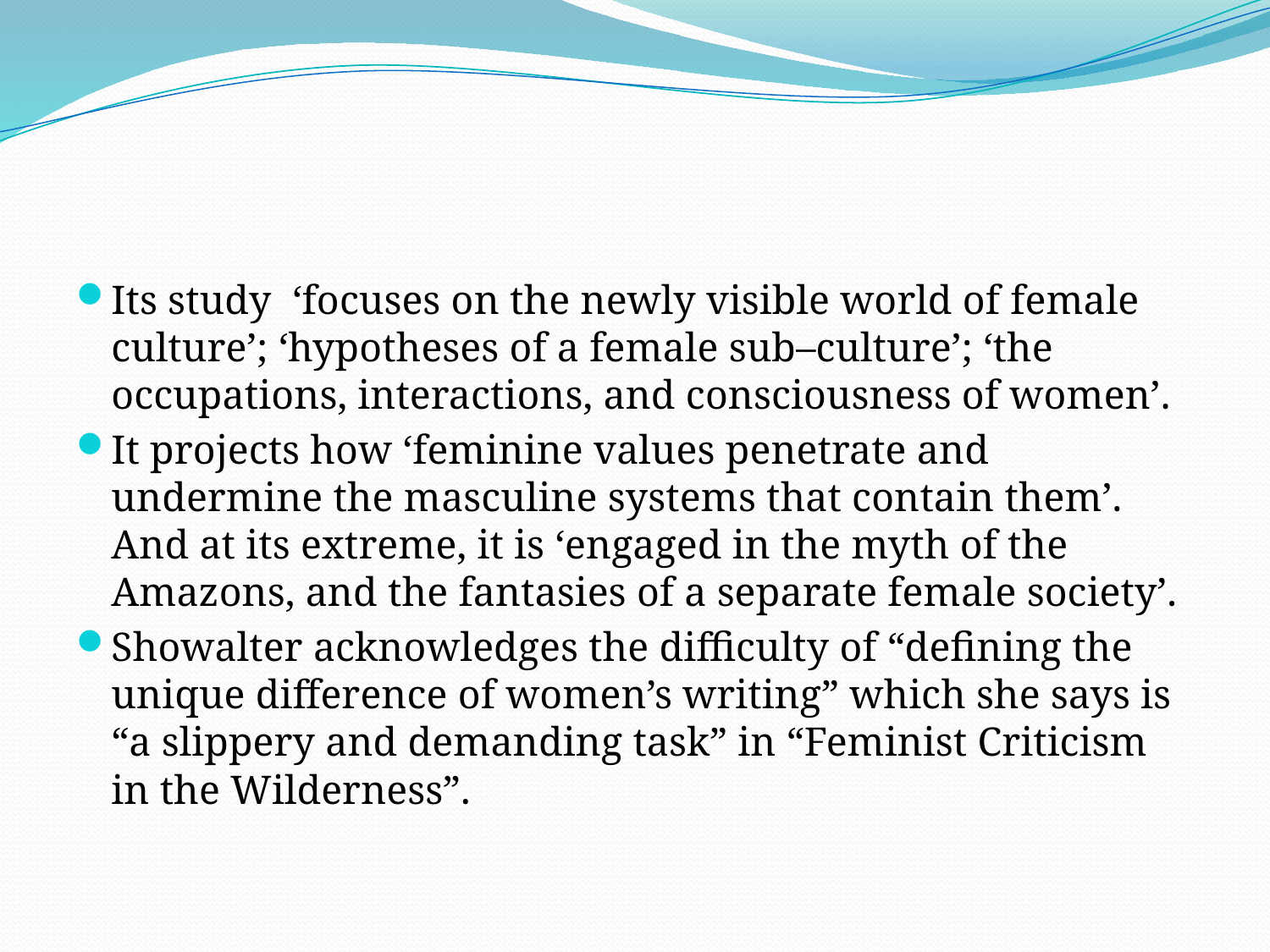

#
Its study  ‘focuses on the newly visible world of female culture’; ‘hypotheses of a female sub–culture’; ‘the occupations, interactions, and consciousness of women’.
It projects how ‘feminine values penetrate and undermine the masculine systems that contain them’. And at its extreme, it is ‘engaged in the myth of the Amazons, and the fantasies of a separate female society’.
Showalter acknowledges the difficulty of “defining the unique difference of women’s writing” which she says is “a slippery and demanding task” in “Feminist Criticism in the Wilderness”.